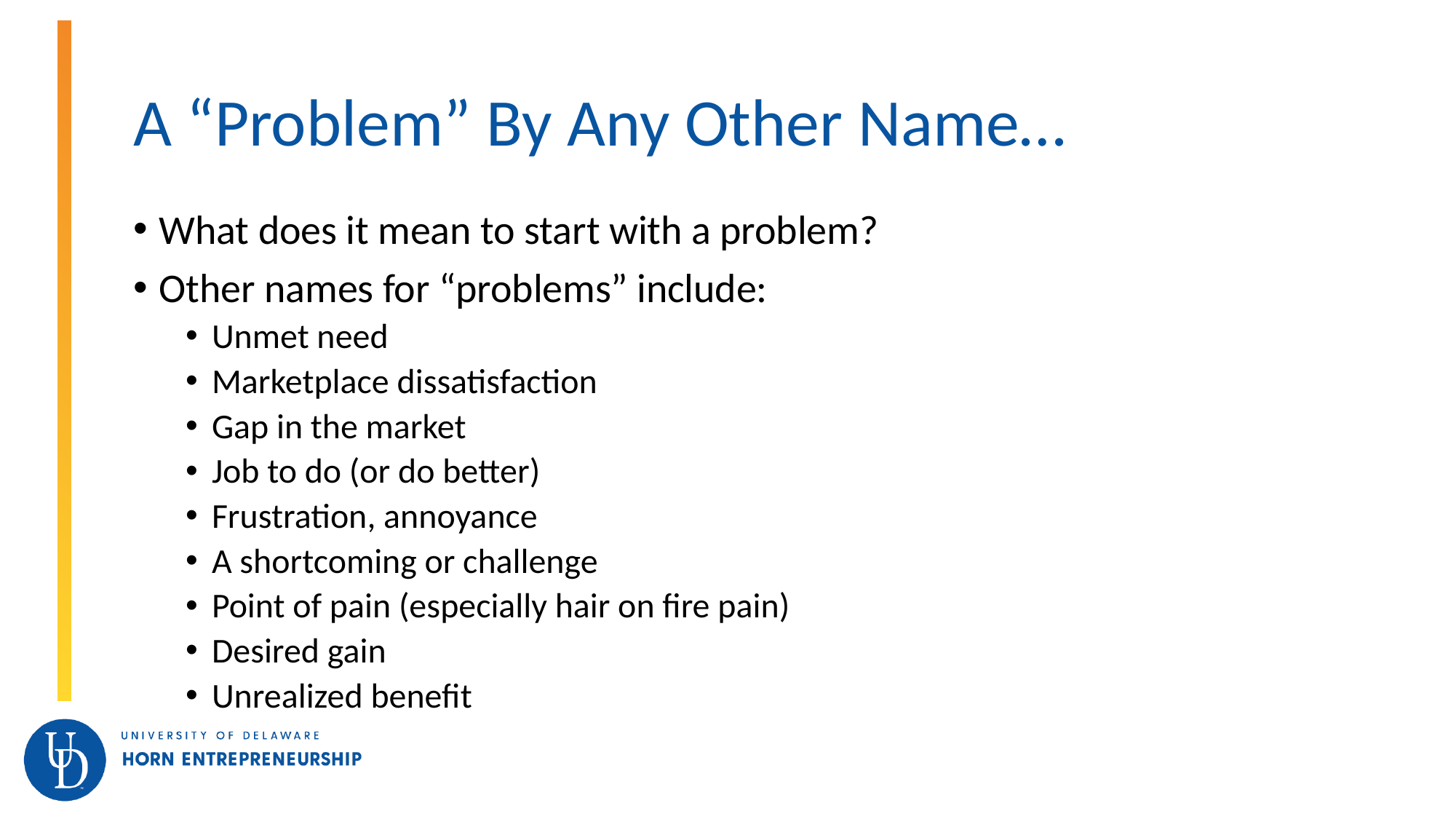

# A “Problem” By Any Other Name…
What does it mean to start with a problem?
Other names for “problems” include:
Unmet need
Marketplace dissatisfaction
Gap in the market
Job to do (or do better)
Frustration, annoyance
A shortcoming or challenge
Point of pain (especially hair on fire pain)
Desired gain
Unrealized benefit